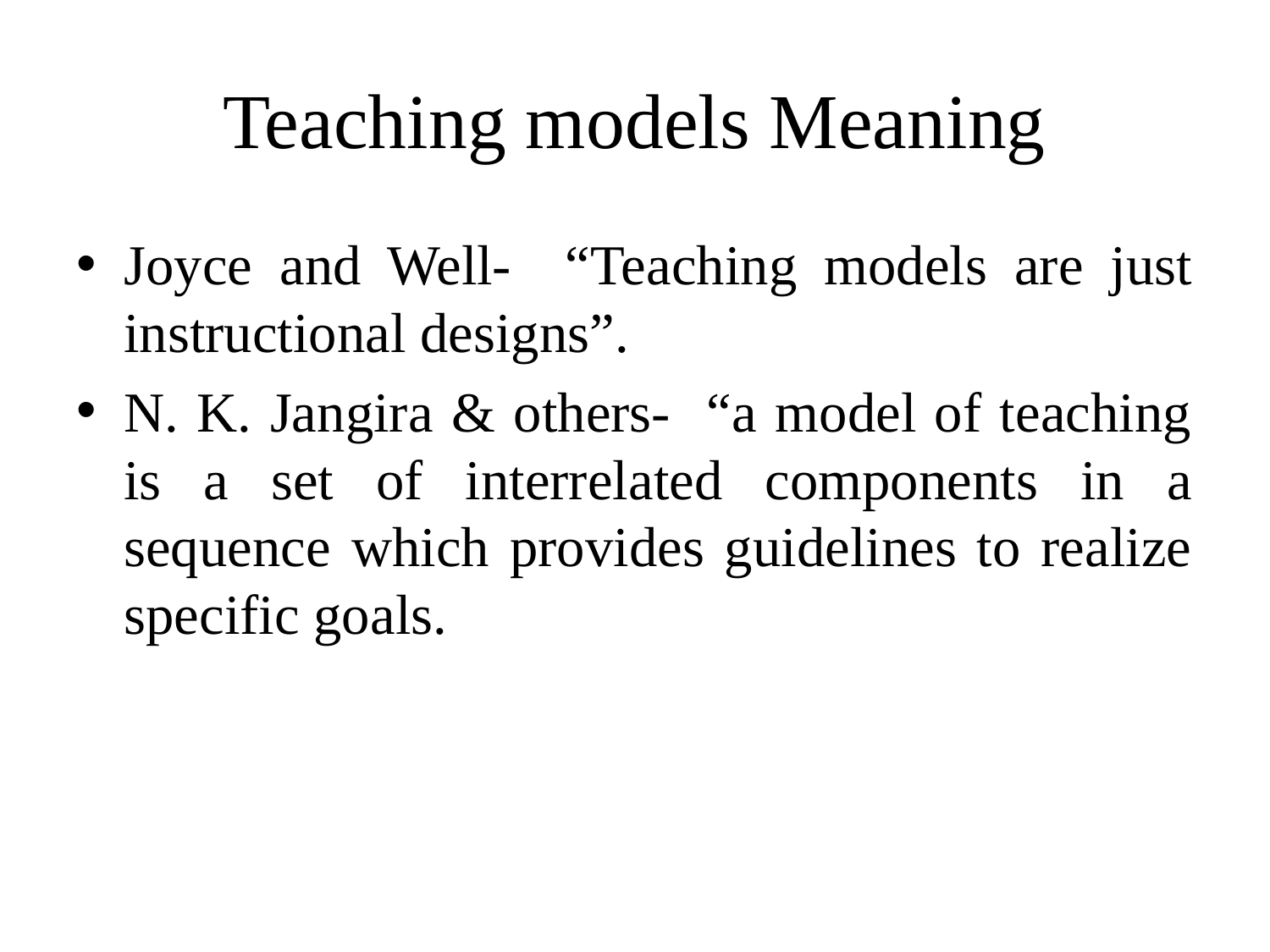

# Teaching models Meaning
Joyce and Well-  “Teaching models are just instructional designs”.
N. K. Jangira & others-  “a model of teaching is a set of interrelated components in a sequence which provides guidelines to realize specific goals.